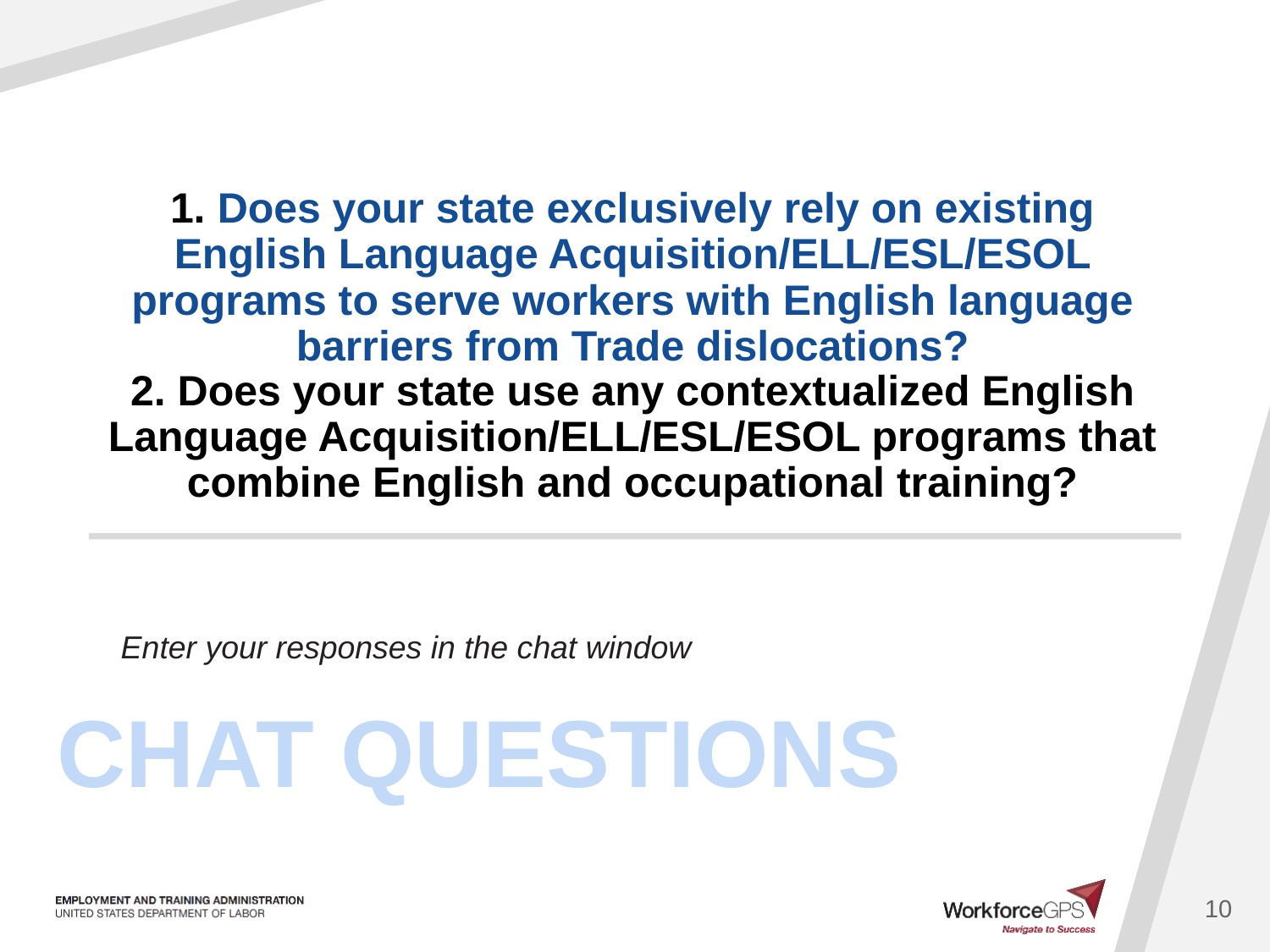

# 1. Does your state exclusively rely on existing English Language Acquisition/ELL/ESL/ESOL programs to serve workers with English language barriers from Trade dislocations? 2. Does your state use any contextualized English Language Acquisition/ELL/ESL/ESOL programs that combine English and occupational training?

Enter your responses in the chat window
CHAT QUESTIONS
10